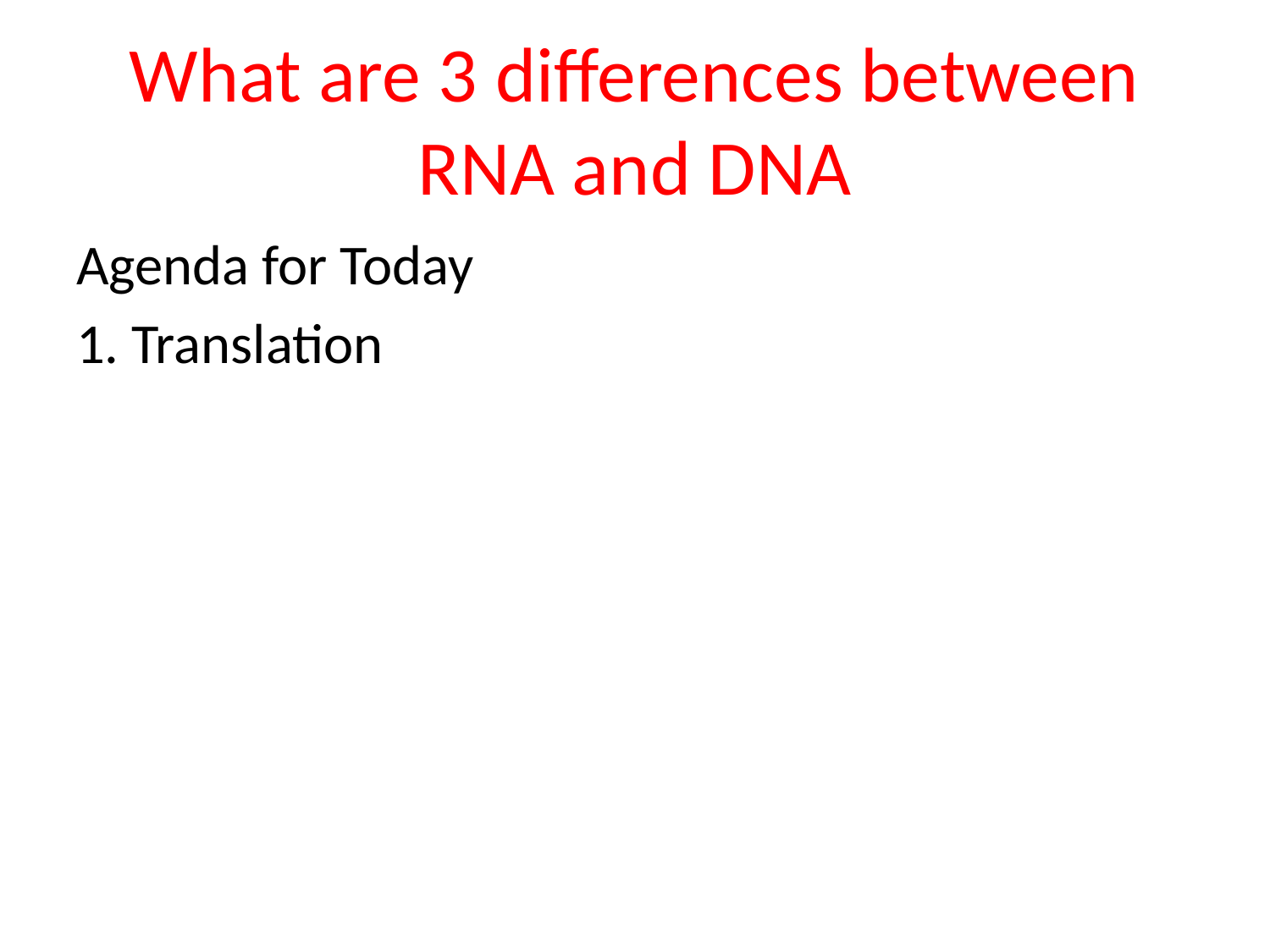

# What are 3 differences between RNA and DNA
Agenda for Today
1. Translation